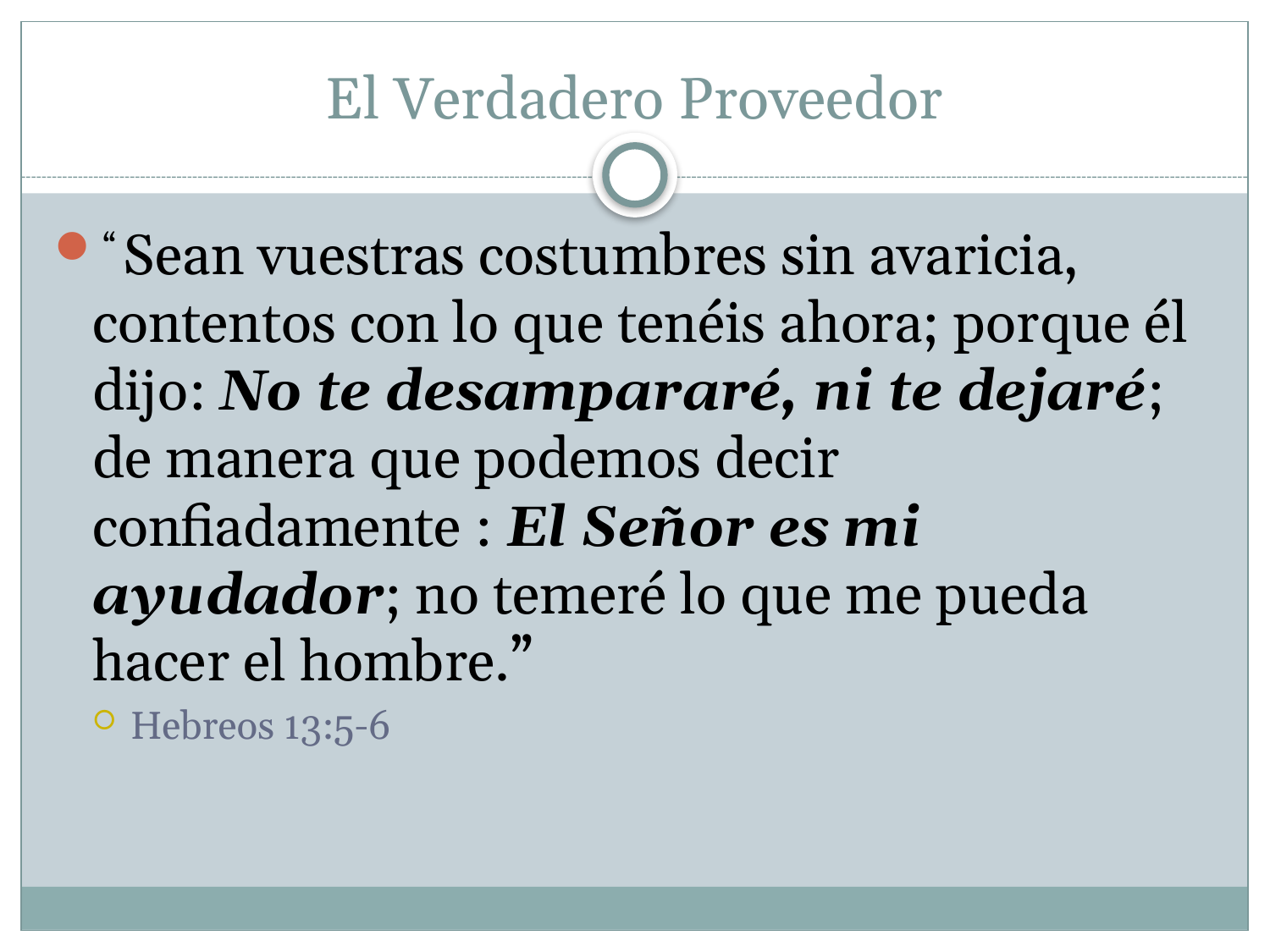

# El Verdadero Proveedor
“ Sean vuestras costumbres sin avaricia, contentos con lo que tenéis ahora; porque él dijo: No te desampararé, ni te dejaré; de manera que podemos decir confiadamente : El Señor es mi ayudador; no temeré lo que me pueda hacer el hombre.”
Hebreos 13:5-6